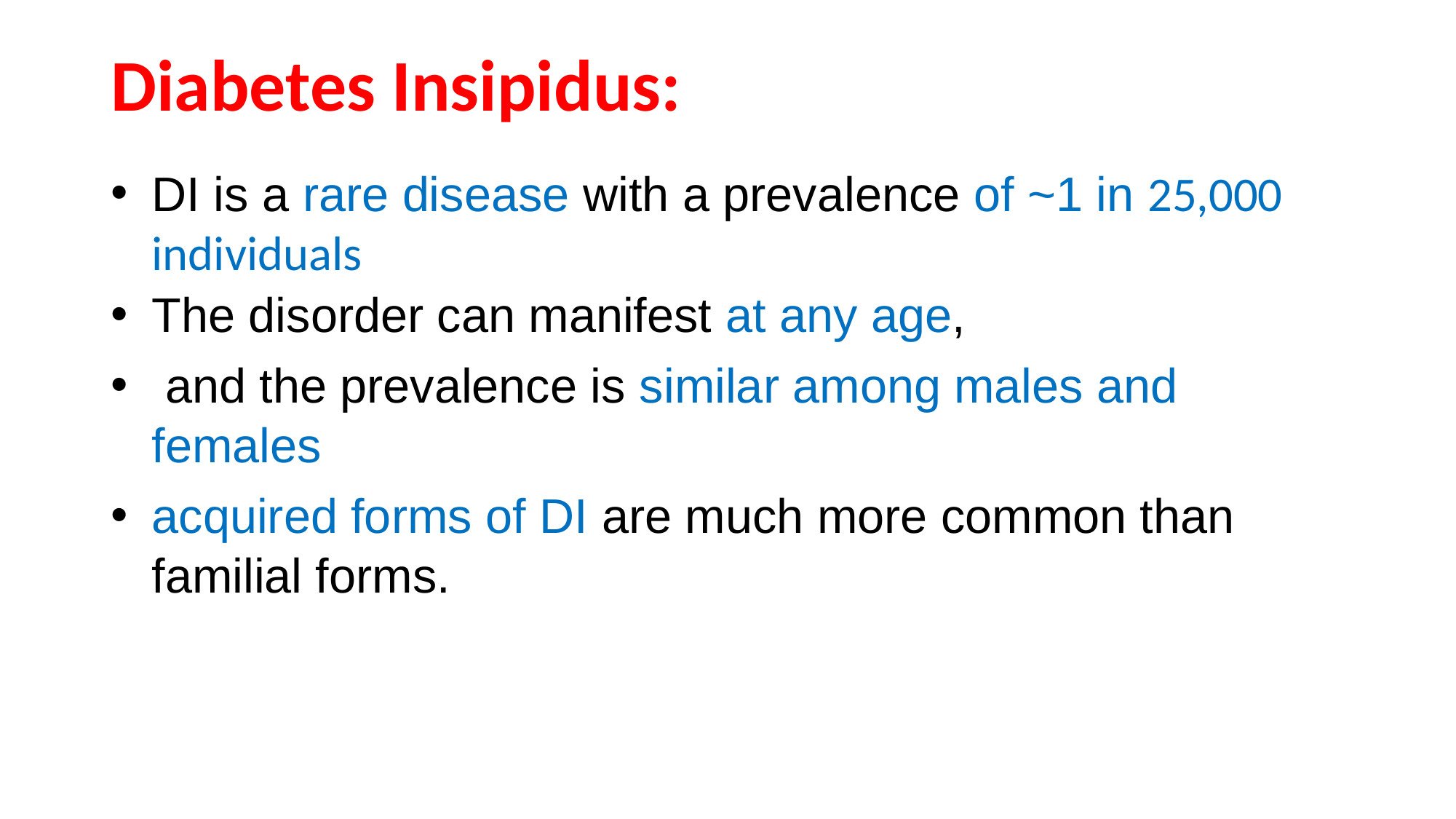

# Diabetes Insipidus:
DI is a rare disease with a prevalence of ~1 in 25,000 individuals
The disorder can manifest at any age,
 and the prevalence is similar among males and females
acquired forms of DI are much more common than familial forms.